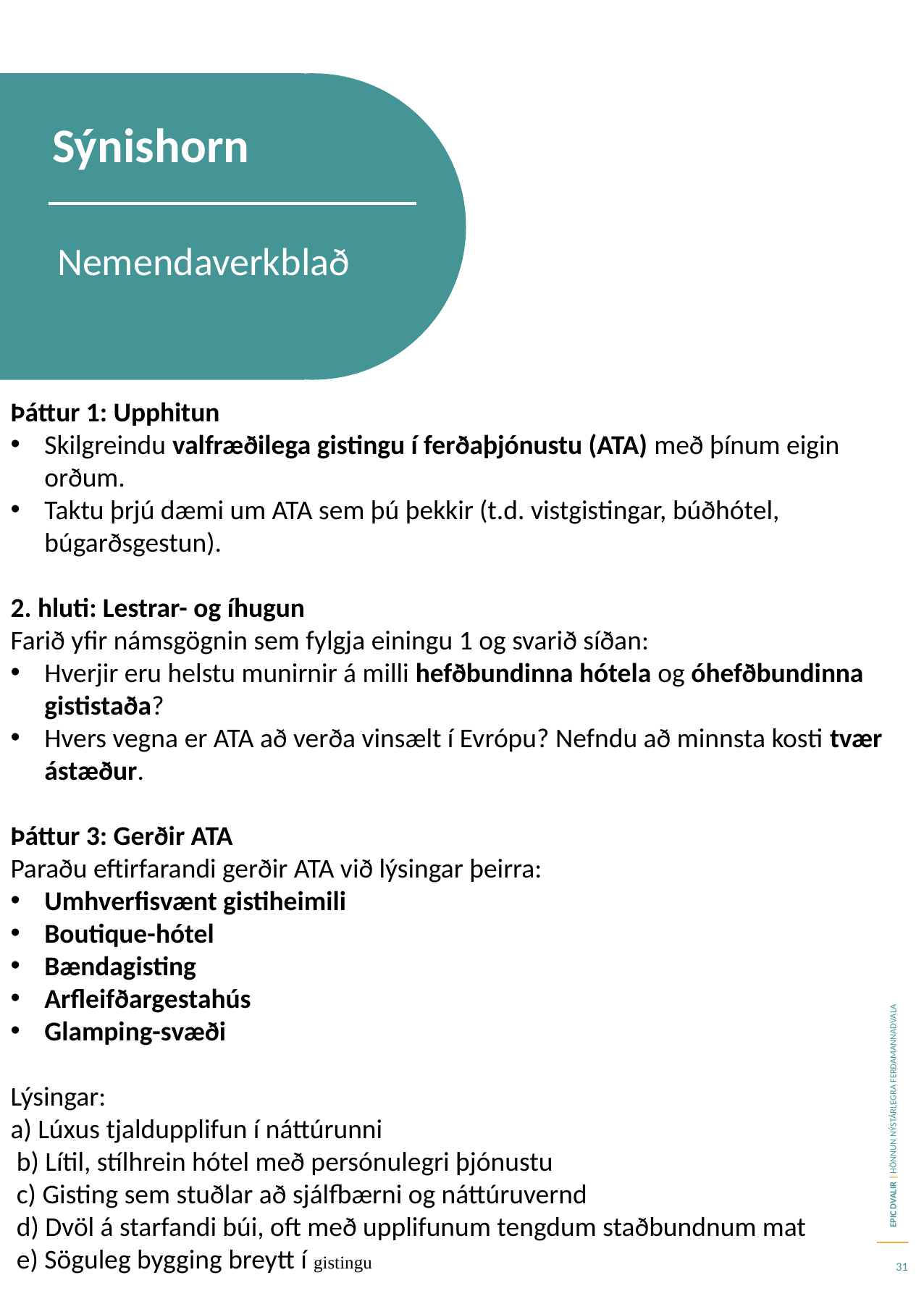

Sýnishorn
Nemendaverkblað

Þáttur 1: Upphitun
Skilgreindu valfræðilega gistingu í ferðaþjónustu (ATA) með þínum eigin orðum.
Taktu þrjú dæmi um ATA sem þú þekkir (t.d. vistgistingar, búðhótel, búgarðsgestun).
2. hluti: Lestrar- og íhugun
Farið yfir námsgögnin sem fylgja einingu 1 og svarið síðan:
Hverjir eru helstu munirnir á milli hefðbundinna hótela og óhefðbundinna gististaða?
Hvers vegna er ATA að verða vinsælt í Evrópu? Nefndu að minnsta kosti tvær ástæður.
Þáttur 3: Gerðir ATA
Paraðu eftirfarandi gerðir ATA við lýsingar þeirra:
Umhverfisvænt gistiheimili
Boutique-hótel
Bændagisting
Arfleifðargestahús
Glamping-svæði

Lýsingar:
a) Lúxus tjaldupplifun í náttúrunni
 b) Lítil, stílhrein hótel með persónulegri þjónustu
 c) Gisting sem stuðlar að sjálfbærni og náttúruvernd
 d) Dvöl á starfandi búi, oft með upplifunum tengdum staðbundnum mat
 e) Söguleg bygging breytt í gistingu

31